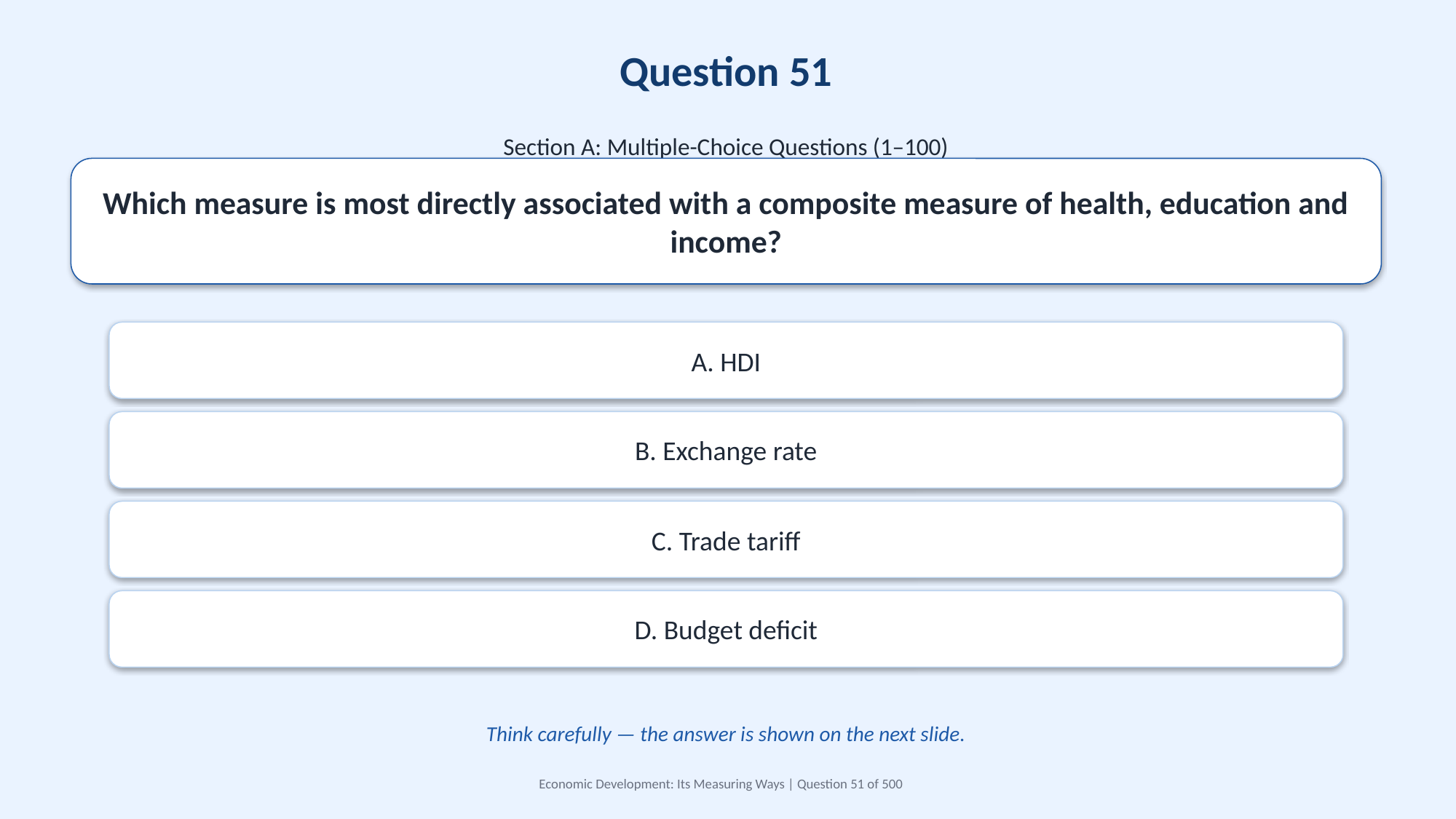

Question 51
Section A: Multiple-Choice Questions (1–100)
Which measure is most directly associated with a composite measure of health, education and income?
A. HDI
B. Exchange rate
C. Trade tariff
D. Budget deficit
Think carefully — the answer is shown on the next slide.
Economic Development: Its Measuring Ways | Question 51 of 500